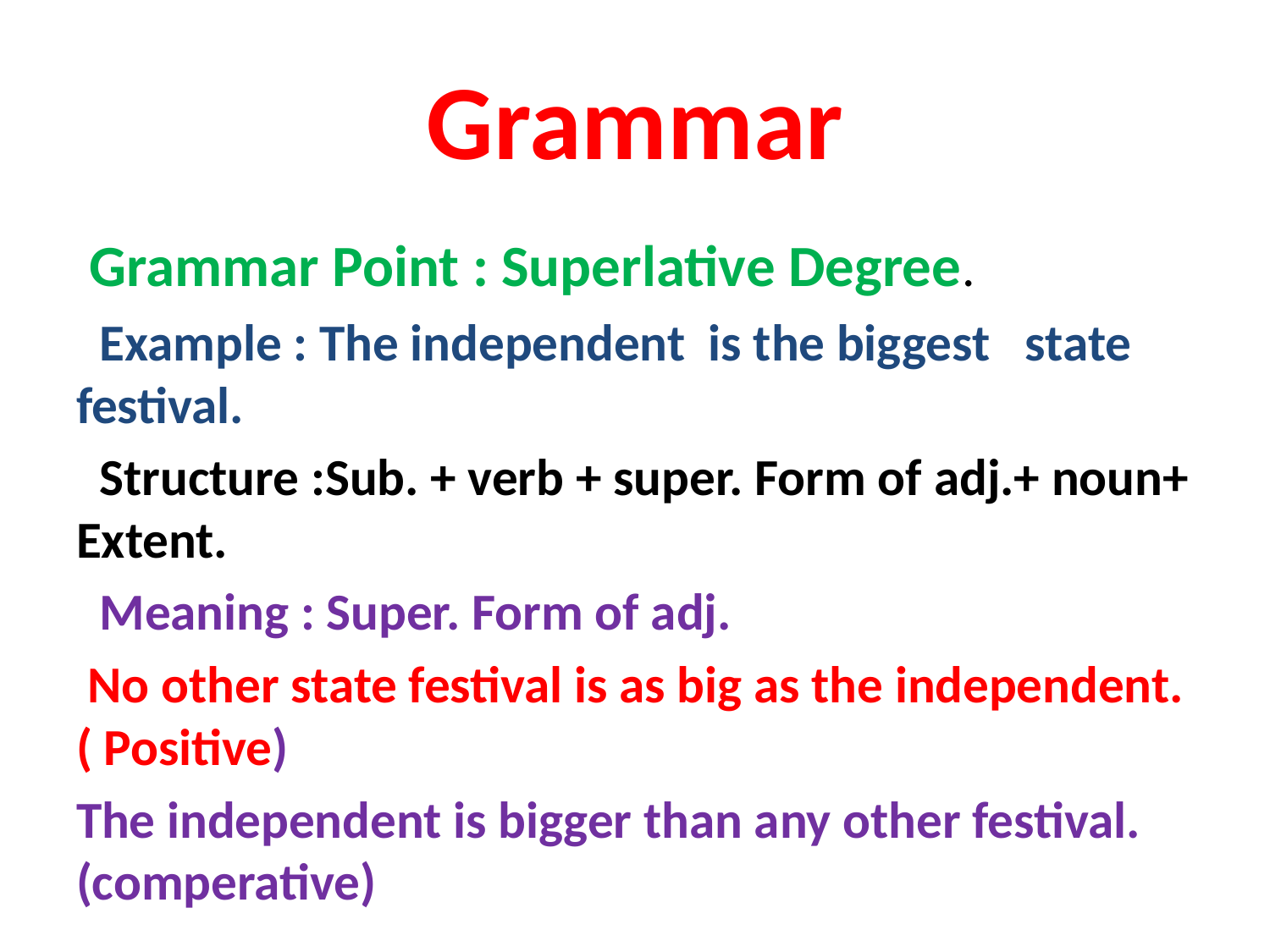

# Grammar
 Grammar Point : Superlative Degree.
  Example : The independent  is the biggest   state festival.
  Structure :Sub. + verb + super. Form of adj.+ noun+ Extent.
  Meaning : Super. Form of adj.
 No other state festival is as big as the independent.( Positive)
The independent is bigger than any other festival. (comperative)